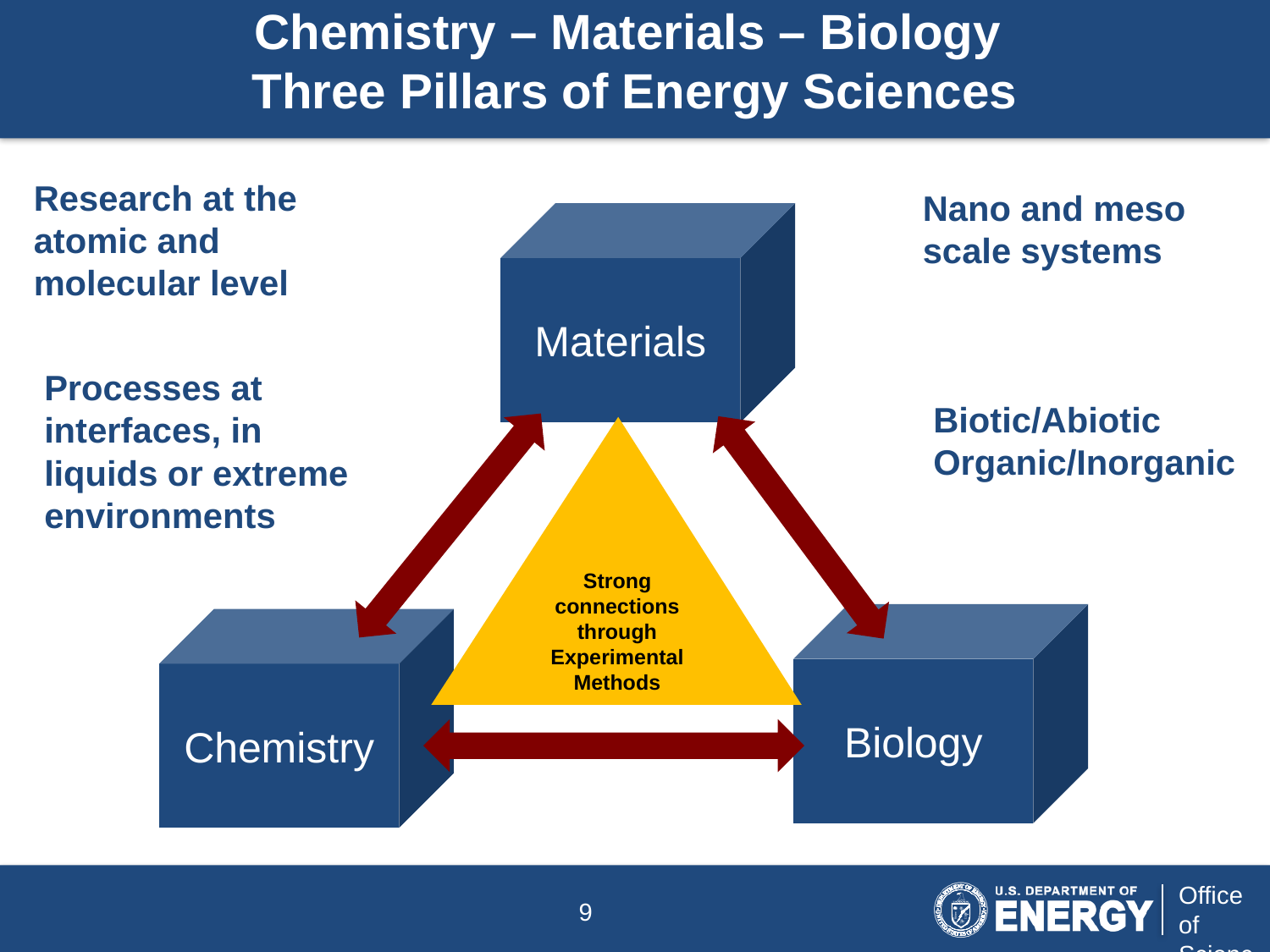

# Chemistry – Materials – Biology Three Pillars of Energy Sciences
Research at the atomic and molecular level
Nano and meso scale systems
Materials
Processes at interfaces, in liquids or extreme environments
Biotic/Abiotic
Organic/Inorganic
Strong connections
through
Experimental Methods

Biology
Chemistry